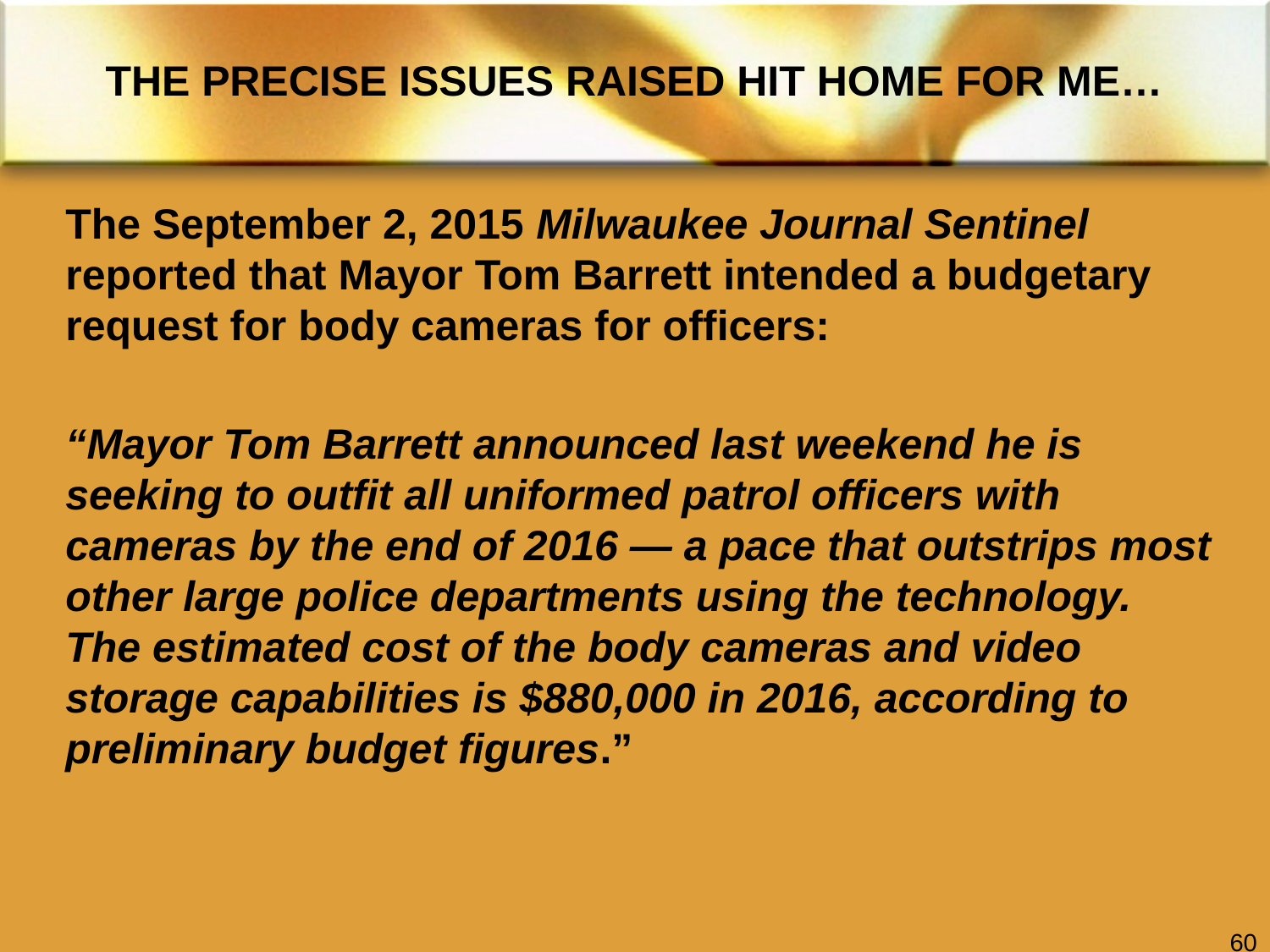

# THE PRECISE ISSUES RAISED HIT HOME FOR ME…
The September 2, 2015 Milwaukee Journal Sentinel reported that Mayor Tom Barrett intended a budgetary request for body cameras for officers:

“Mayor Tom Barrett announced last weekend he is seeking to outfit all uniformed patrol officers with cameras by the end of 2016 — a pace that outstrips most other large police departments using the technology. The estimated cost of the body cameras and video storage capabilities is $880,000 in 2016, according to preliminary budget figures.”
60